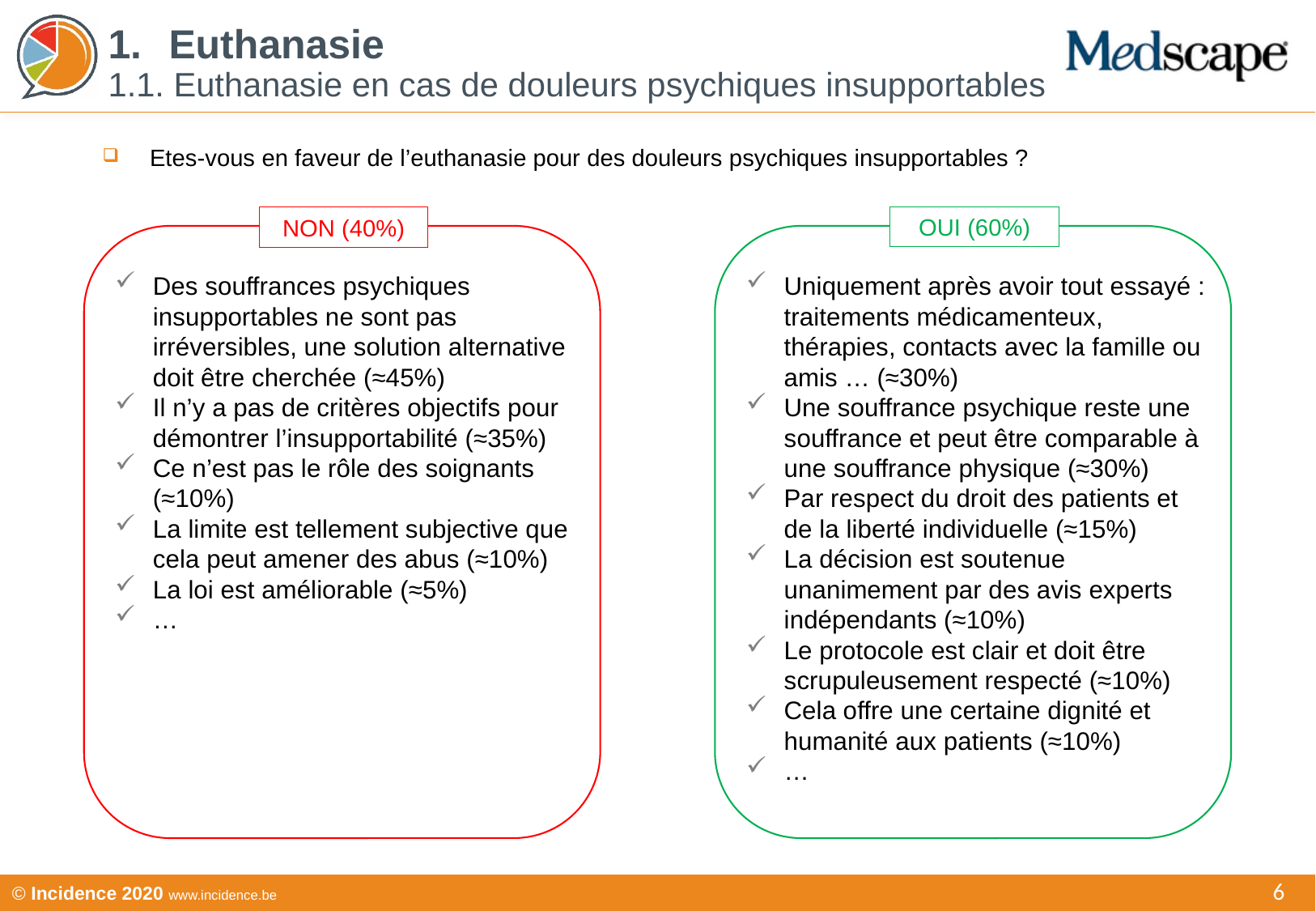

Euthanasie
1.1. Euthanasie en cas de douleurs psychiques insupportables
Etes-vous en faveur de l’euthanasie pour des douleurs psychiques insupportables ?
OUI (60%)
NON (40%)

Des souffrances psychiques insupportables ne sont pas irréversibles, une solution alternative doit être cherchée (≈45%)
Il n’y a pas de critères objectifs pour démontrer l’insupportabilité (≈35%)
Ce n’est pas le rôle des soignants  (≈10%)
La limite est tellement subjective que cela peut amener des abus (≈10%)
La loi est améliorable (≈5%)
…
Uniquement après avoir tout essayé : traitements médicamenteux, thérapies, contacts avec la famille ou amis … (≈30%)
Une souffrance psychique reste une souffrance et peut être comparable à une souffrance physique (≈30%)
Par respect du droit des patients et de la liberté individuelle (≈15%)
La décision est soutenue unanimement par des avis experts indépendants (≈10%)
Le protocole est clair et doit être scrupuleusement respecté (≈10%)
Cela offre une certaine dignité et humanité aux patients (≈10%)
…

6